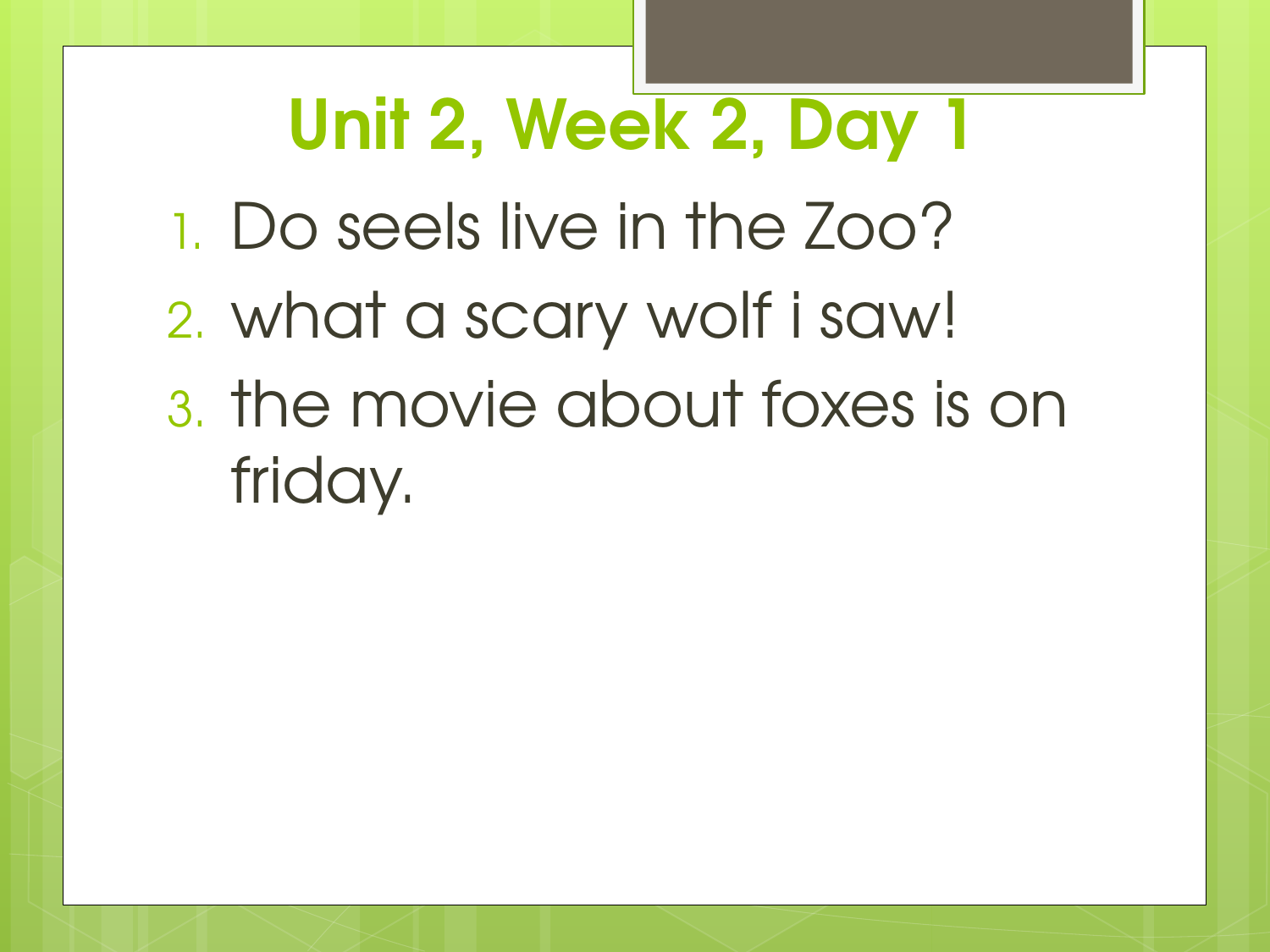

# Unit 2, Week 2, Day 1
Do seels live in the Zoo?
what a scary wolf i saw!
the movie about foxes is on friday.